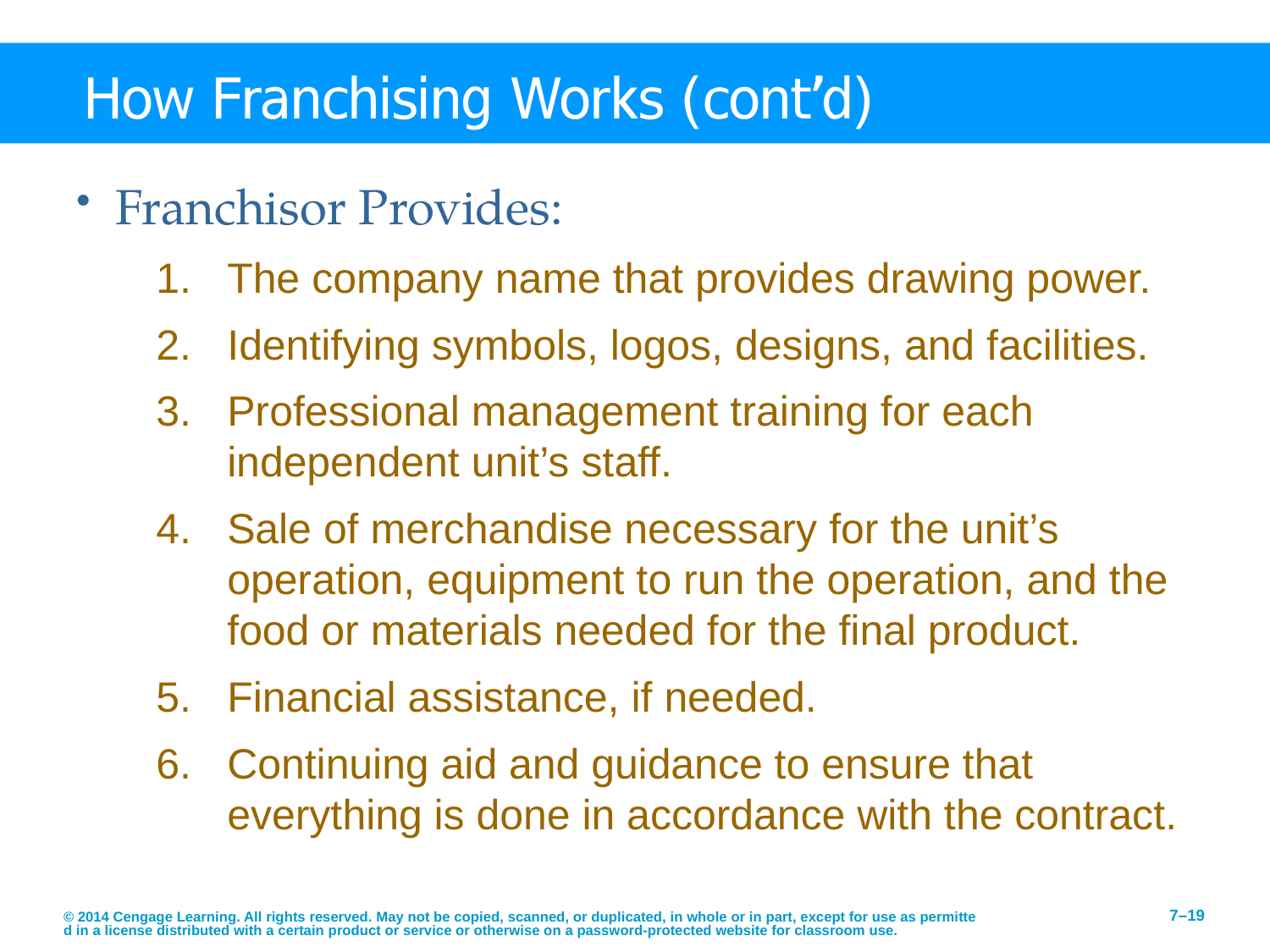

# How Franchising Works (cont’d)
Franchisor Provides:
The company name that provides drawing power.
Identifying symbols, logos, designs, and facilities.
Professional management training for each independent unit’s staff.
Sale of merchandise necessary for the unit’s operation, equipment to run the operation, and the food or materials needed for the final product.
Financial assistance, if needed.
Continuing aid and guidance to ensure that everything is done in accordance with the contract.
© 2014 Cengage Learning. All rights reserved. May not be copied, scanned, or duplicated, in whole or in part, except for use as permitted in a license distributed with a certain product or service or otherwise on a password-protected website for classroom use.
7–19